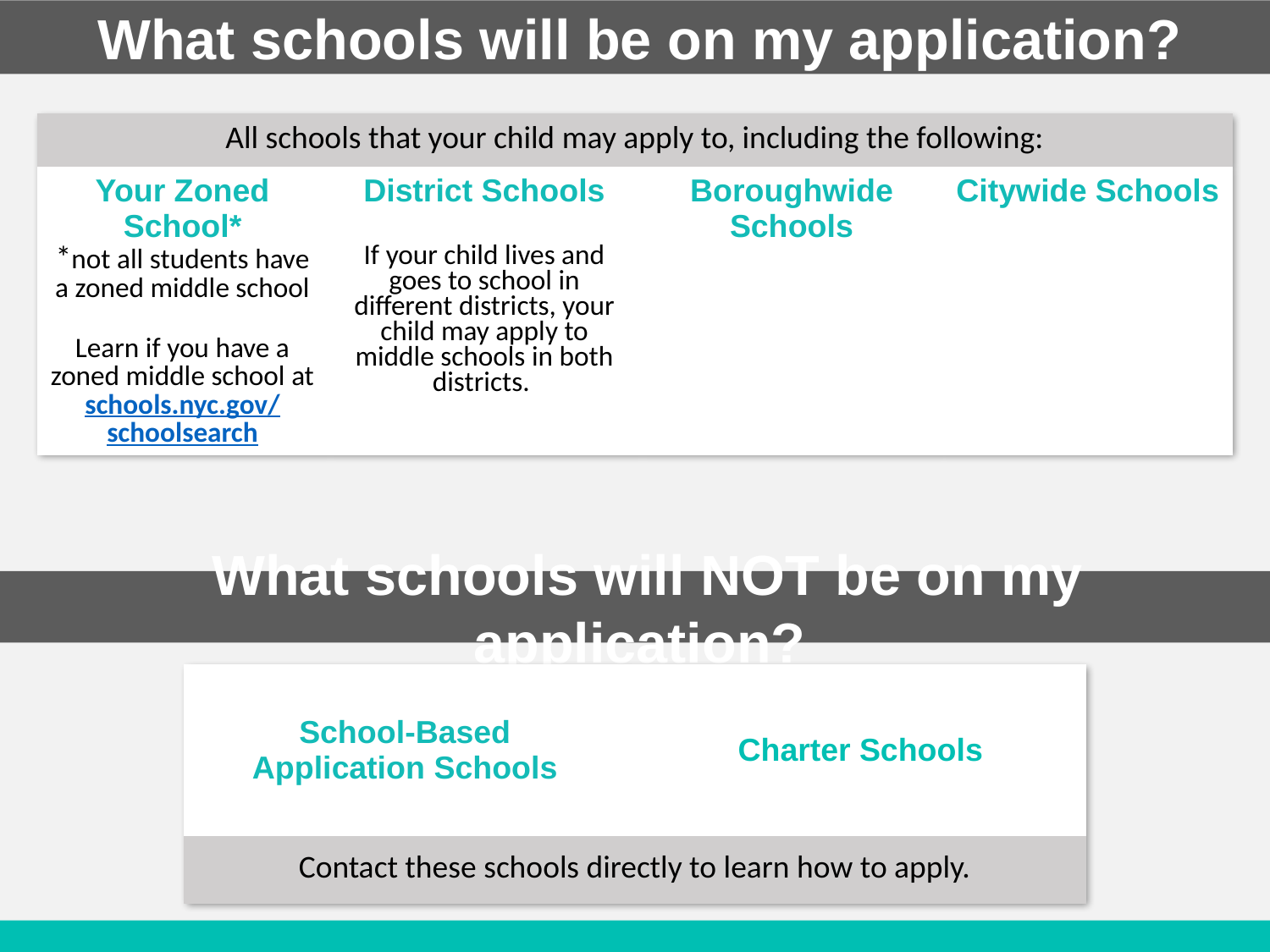

What schools will be on my application?
| All schools that your child may apply to, including the following: |  |  |  |
| --- | --- | --- | --- |
| Your Zoned School\* \*not all students have a zoned middle school Learn if you have a zoned middle school at schools.nyc.gov/ schoolsearch | District Schools If your child lives and goes to school in different districts, your child may apply to middle schools in both districts. | Boroughwide Schools | Citywide Schools |
What schools will NOT be on my application?
| School-Based Application Schools | Charter Schools |
| --- | --- |
| Contact these schools directly to learn how to apply. |  |